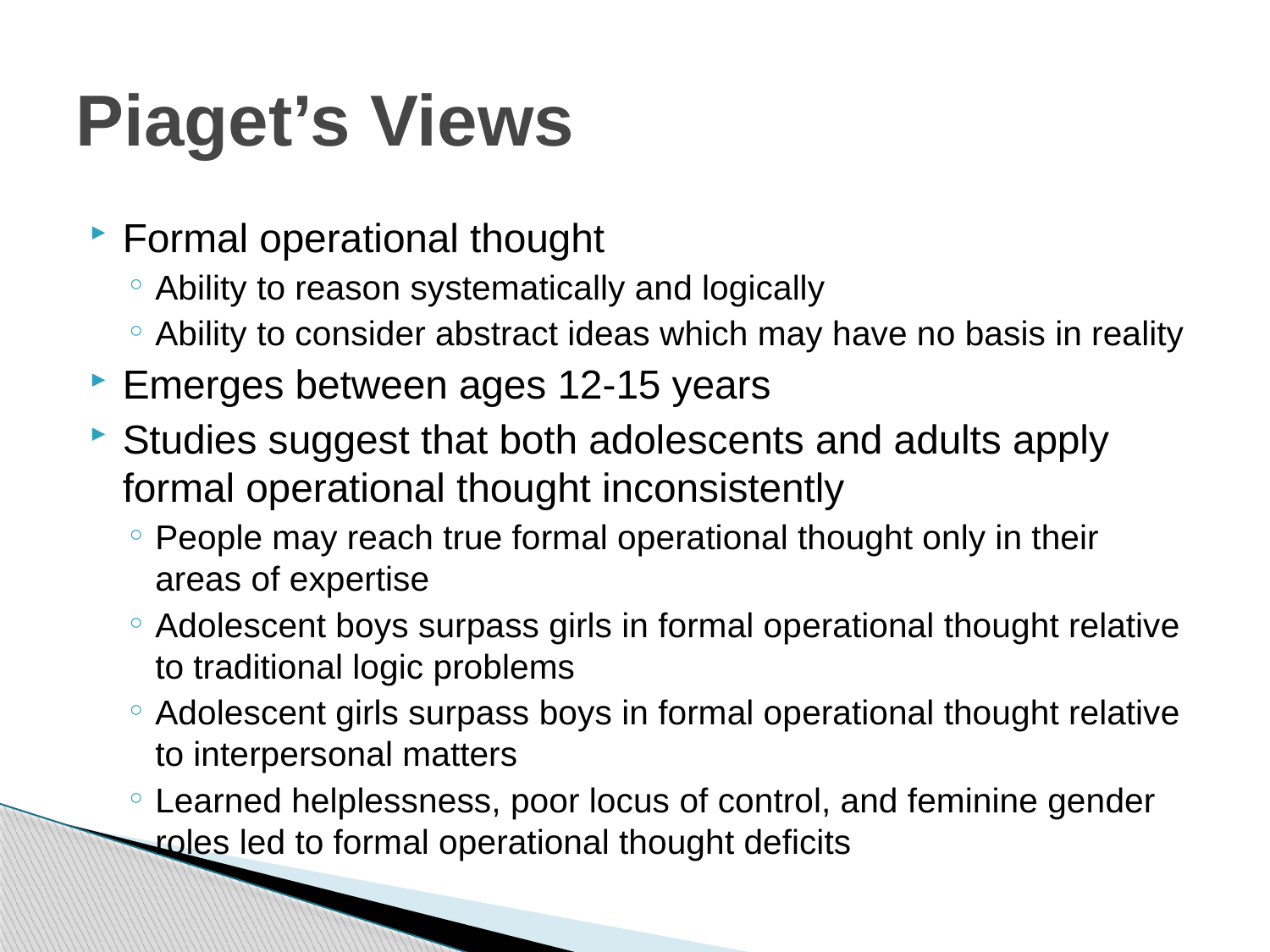

# Piaget’s Views
Formal operational thought
Ability to reason systematically and logically
Ability to consider abstract ideas which may have no basis in reality
Emerges between ages 12-15 years
Studies suggest that both adolescents and adults apply formal operational thought inconsistently
People may reach true formal operational thought only in their areas of expertise
Adolescent boys surpass girls in formal operational thought relative to traditional logic problems
Adolescent girls surpass boys in formal operational thought relative to interpersonal matters
Learned helplessness, poor locus of control, and feminine gender roles led to formal operational thought deficits